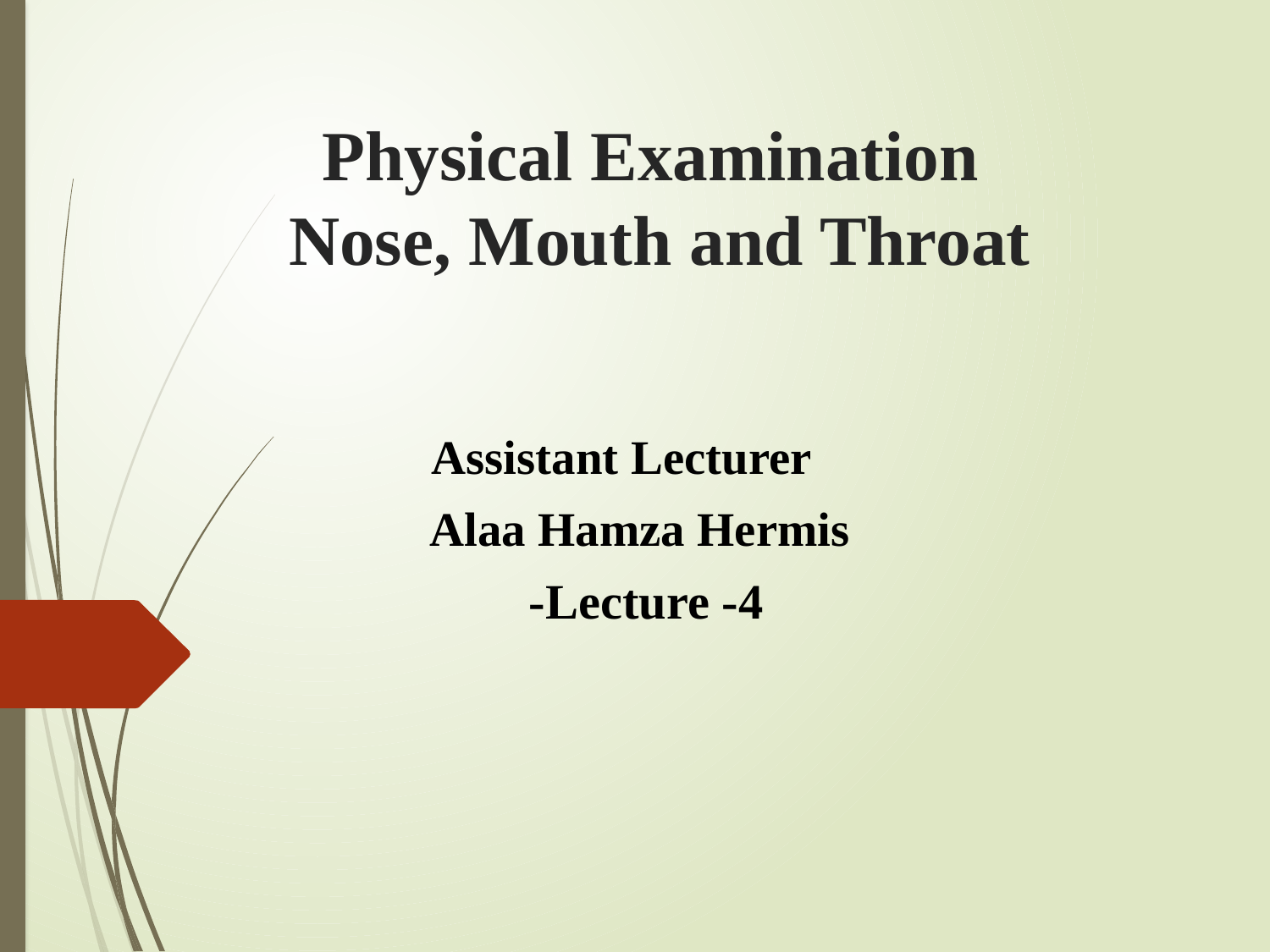

# Physical Examination Nose, Mouth and Throat

   Assistant Lecturer
Alaa Hamza Hermis
Lecture -4-